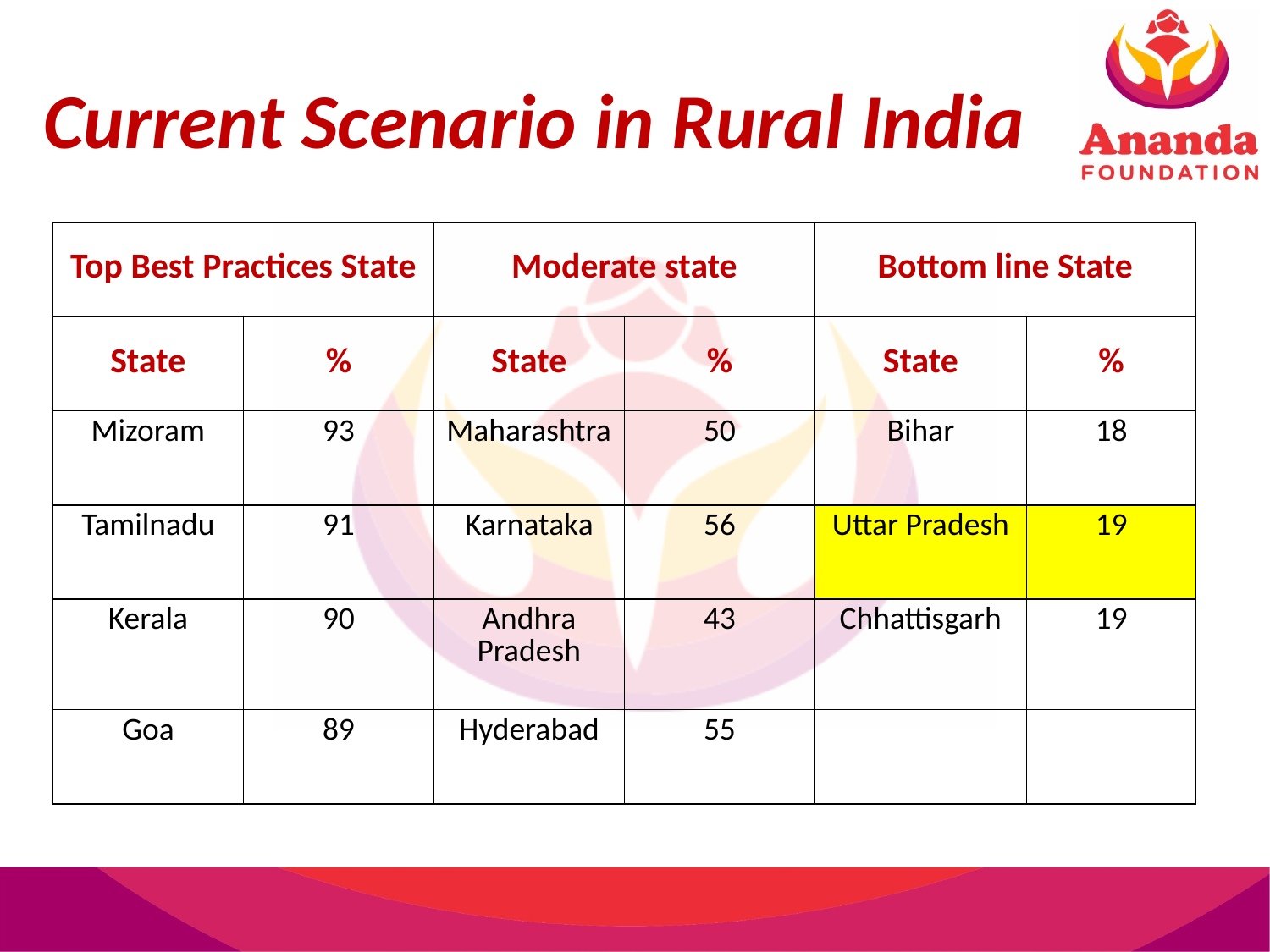

# Current Scenario in Rural India
| Top Best Practices State |  | Moderate state |  | Bottom line State |  |
| --- | --- | --- | --- | --- | --- |
| State | % | State | % | State | % |
| Mizoram | 93 | Maharashtra | 50 | Bihar | 18 |
| Tamilnadu | 91 | Karnataka | 56 | Uttar Pradesh | 19 |
| Kerala | 90 | Andhra Pradesh | 43 | Chhattisgarh | 19 |
| Goa | 89 | Hyderabad | 55 |  |  |